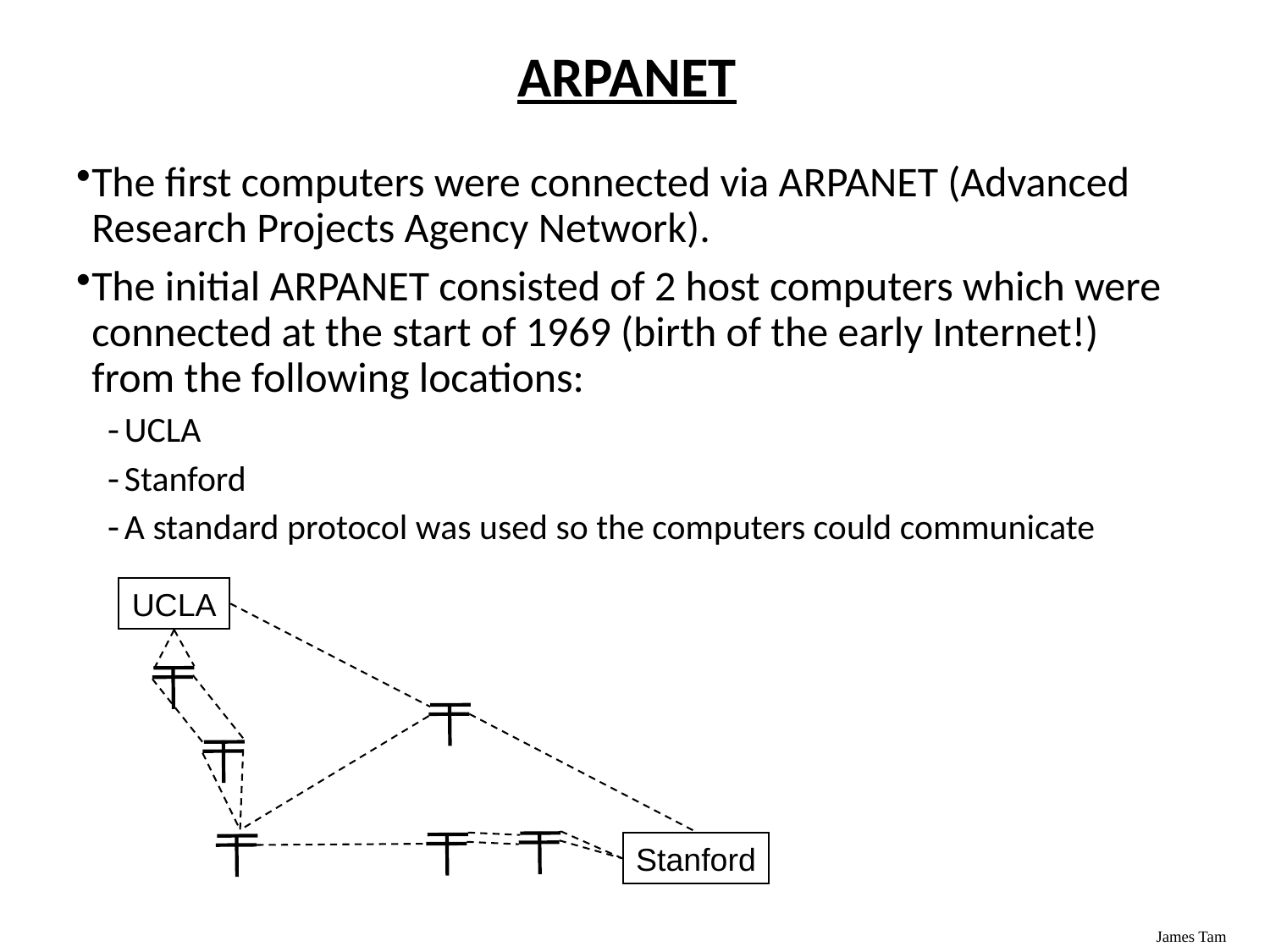

ARPANET
The first computers were connected via ARPANET (Advanced Research Projects Agency Network).
The initial ARPANET consisted of 2 host computers which were connected at the start of 1969 (birth of the early Internet!) from the following locations:
UCLA
Stanford
A standard protocol was used so the computers could communicate
UCLA

Stanford